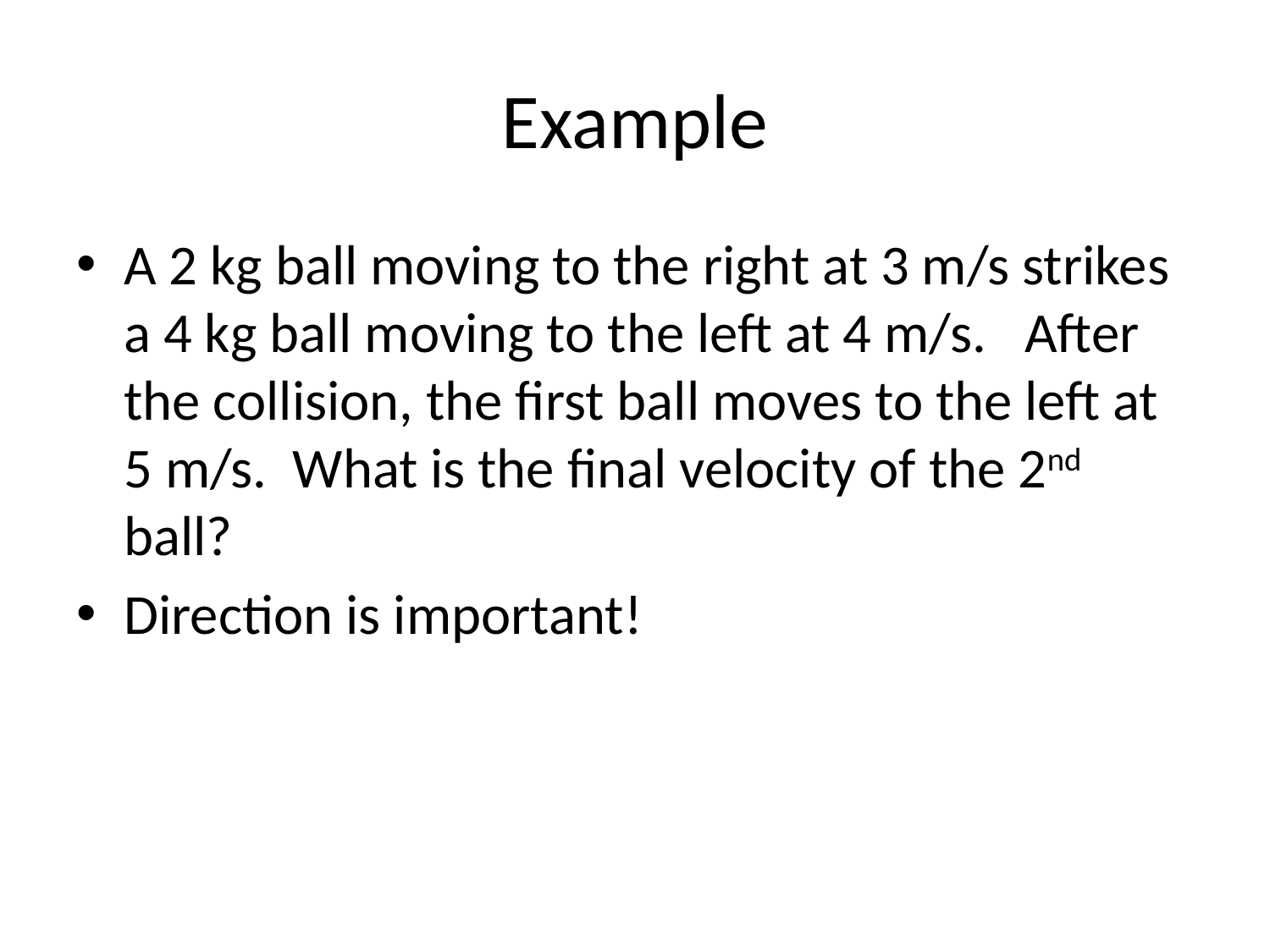

# Example
A 2 kg ball moving to the right at 3 m/s strikes a 4 kg ball moving to the left at 4 m/s.   After the collision, the first ball moves to the left at 5 m/s.  What is the final velocity of the 2nd ball?
Direction is important!